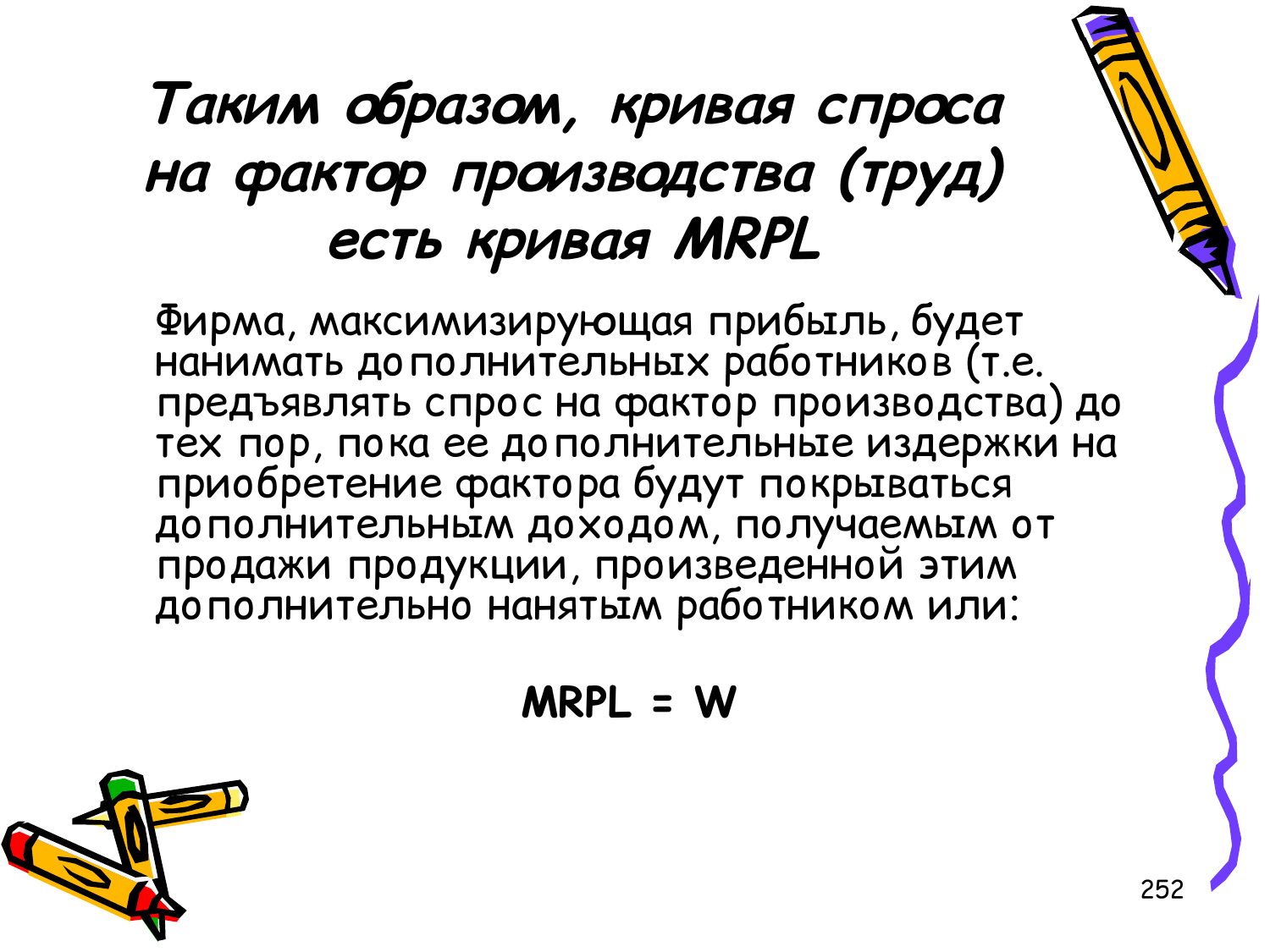

# Таким образом, кривая спроса на фактор производства (труд) есть кривая MRPL
	Фирма, максимизирующая прибыль, будет нанимать дополнительных работников (т.е. предъявлять спрос на фактор производства) до тех пор, пока ее дополнительные издержки на приобретение фактора будут покрываться дополнительным доходом, получаемым от продажи продукции, произведенной этим дополнительно нанятым работником или:

MRPL = W
252